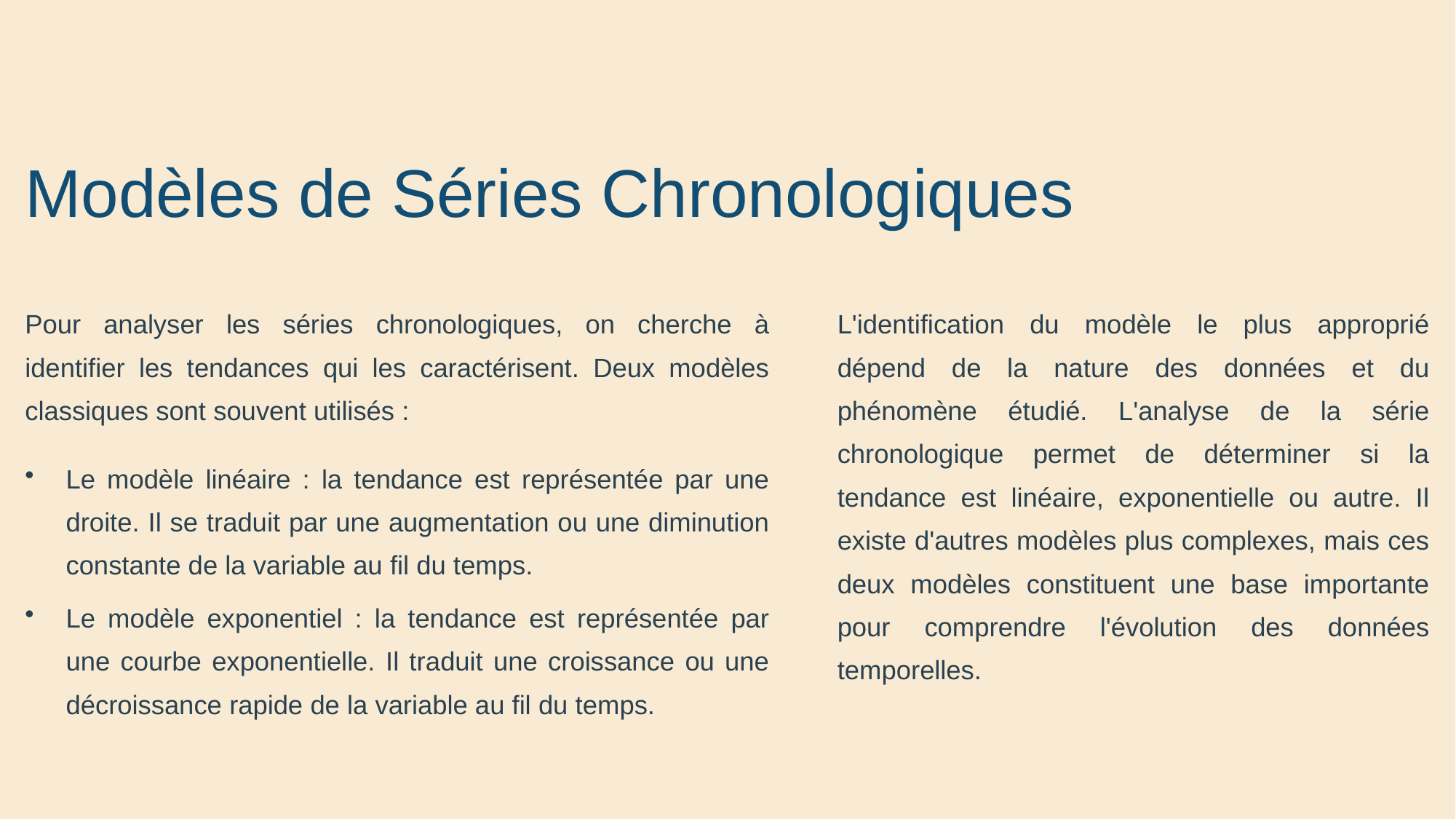

Modèles de Séries Chronologiques
Pour analyser les séries chronologiques, on cherche à identifier les tendances qui les caractérisent. Deux modèles classiques sont souvent utilisés :
L'identification du modèle le plus approprié dépend de la nature des données et du phénomène étudié. L'analyse de la série chronologique permet de déterminer si la tendance est linéaire, exponentielle ou autre. Il existe d'autres modèles plus complexes, mais ces deux modèles constituent une base importante pour comprendre l'évolution des données temporelles.
Le modèle linéaire : la tendance est représentée par une droite. Il se traduit par une augmentation ou une diminution constante de la variable au fil du temps.
Le modèle exponentiel : la tendance est représentée par une courbe exponentielle. Il traduit une croissance ou une décroissance rapide de la variable au fil du temps.